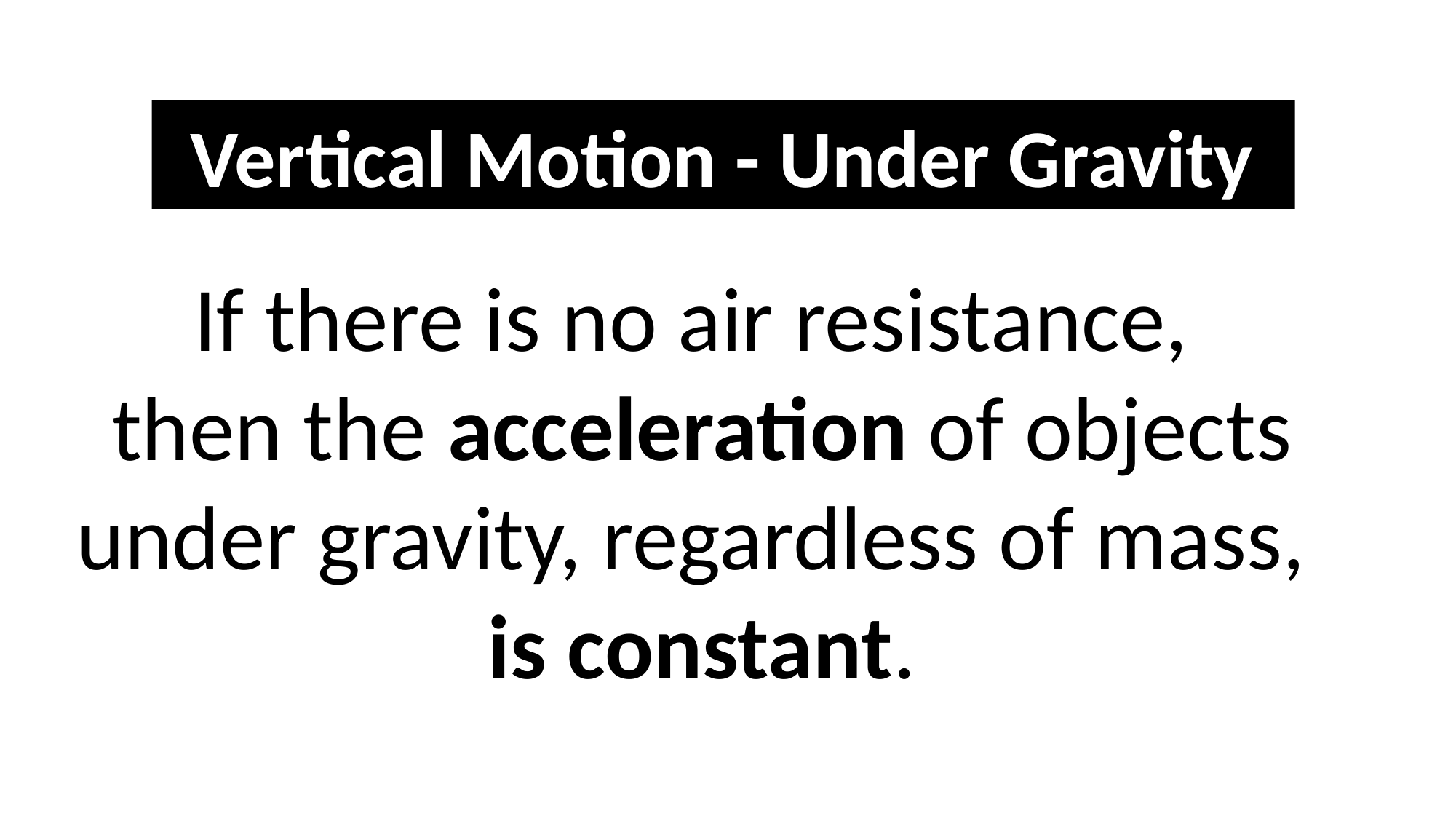

Vertical Motion - Under Gravity
If there is no air resistance,
then the acceleration of objects under gravity, regardless of mass,
is constant.